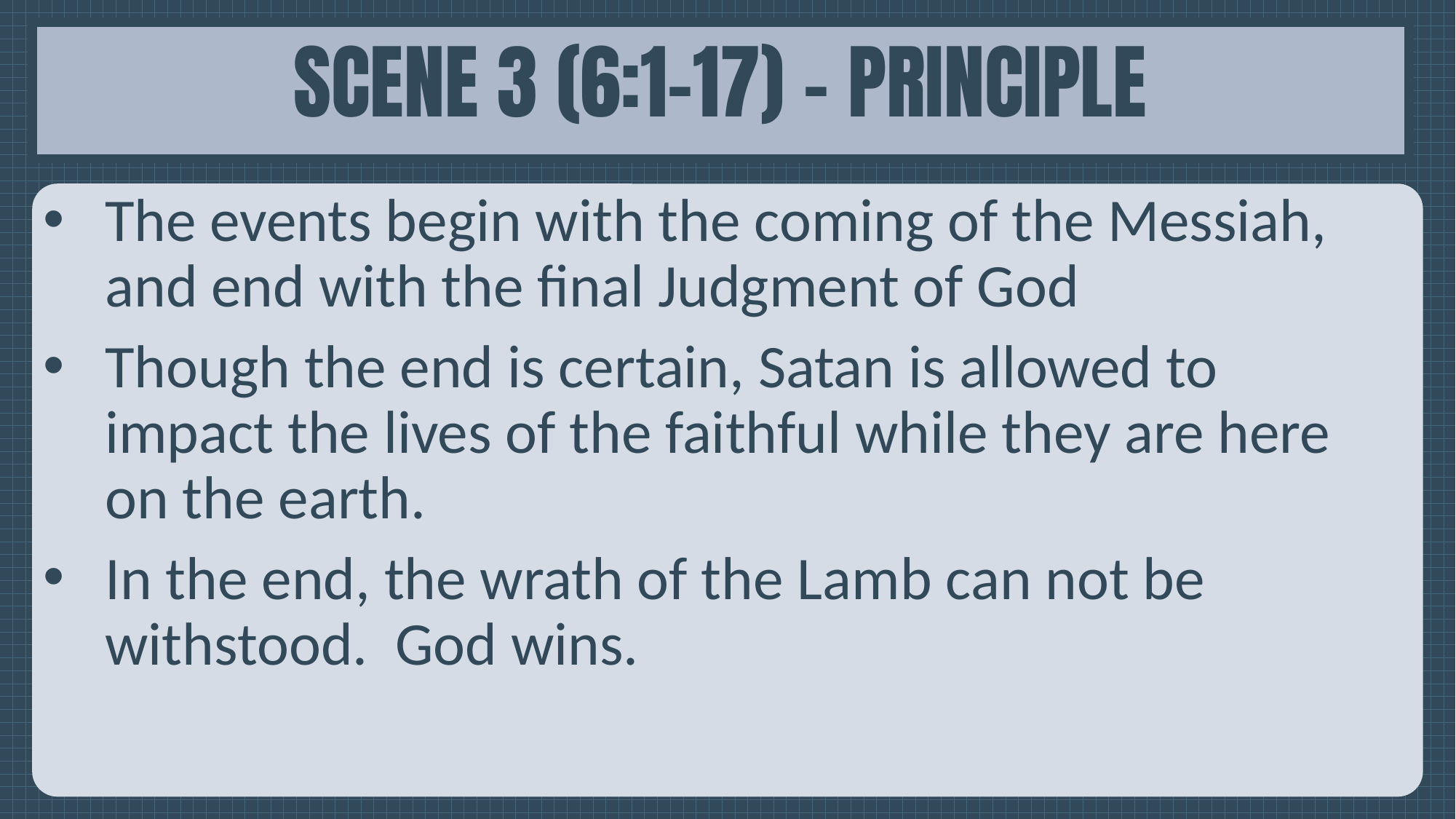

# Scene 3 (6:1-17) - Principle

The events begin with the coming of the Messiah, and end with the final Judgment of God
Though the end is certain, Satan is allowed to impact the lives of the faithful while they are here on the earth.
In the end, the wrath of the Lamb can not be withstood.  God wins.